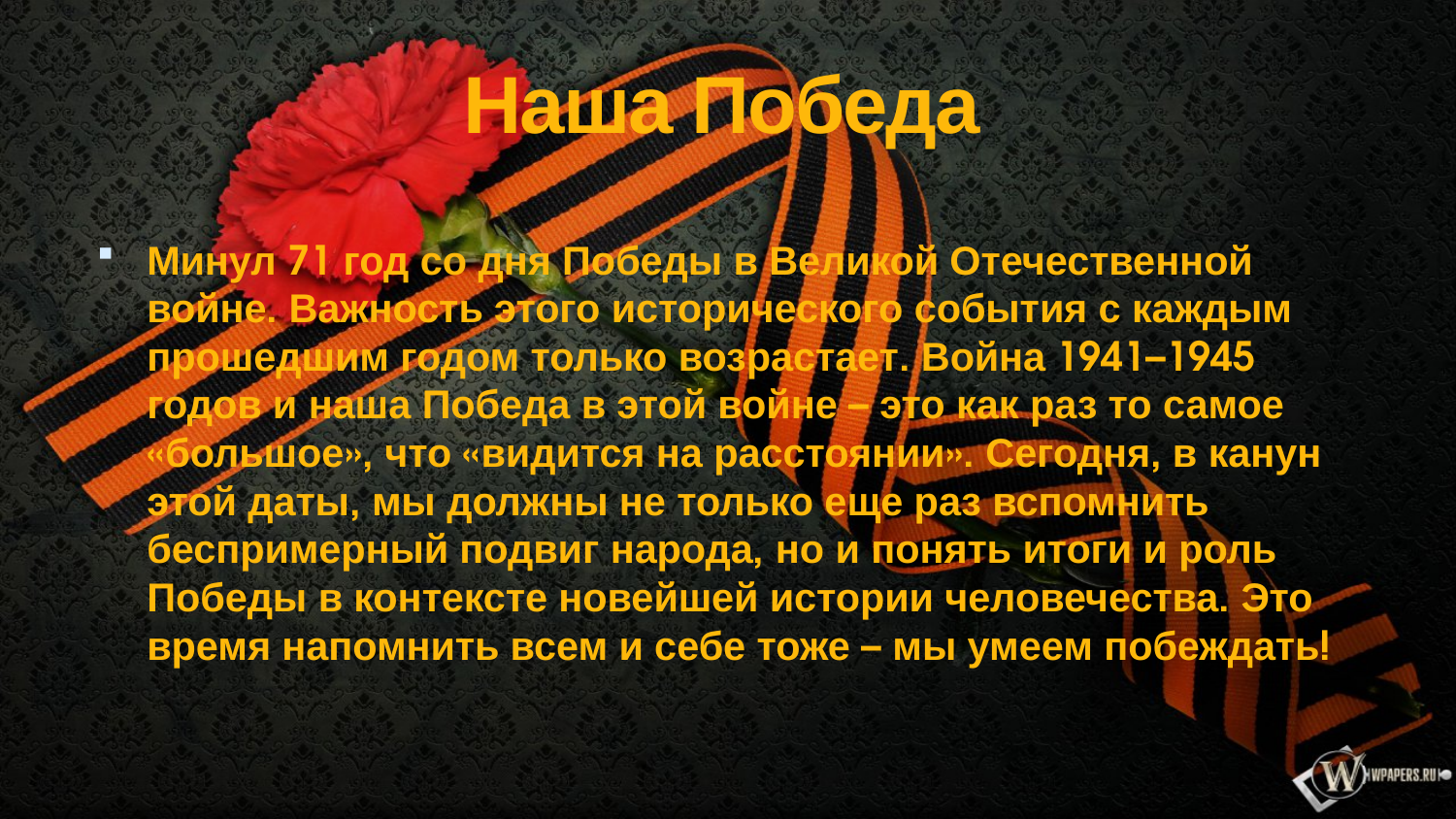

# Наша Победа
Минул 71 год со дня Победы в Великой Отечественной войне. Важность этого исторического события с каждым прошедшим годом только возрастает. Война 1941–1945 годов и наша Победа в этой войне – это как раз то самое «большое», что «видится на расстоянии». Сегодня, в канун этой даты, мы должны не только еще раз вспомнить беспримерный подвиг народа, но и понять итоги и роль Победы в контексте новейшей истории человечества. Это время напомнить всем и себе тоже – мы умеем побеждать!